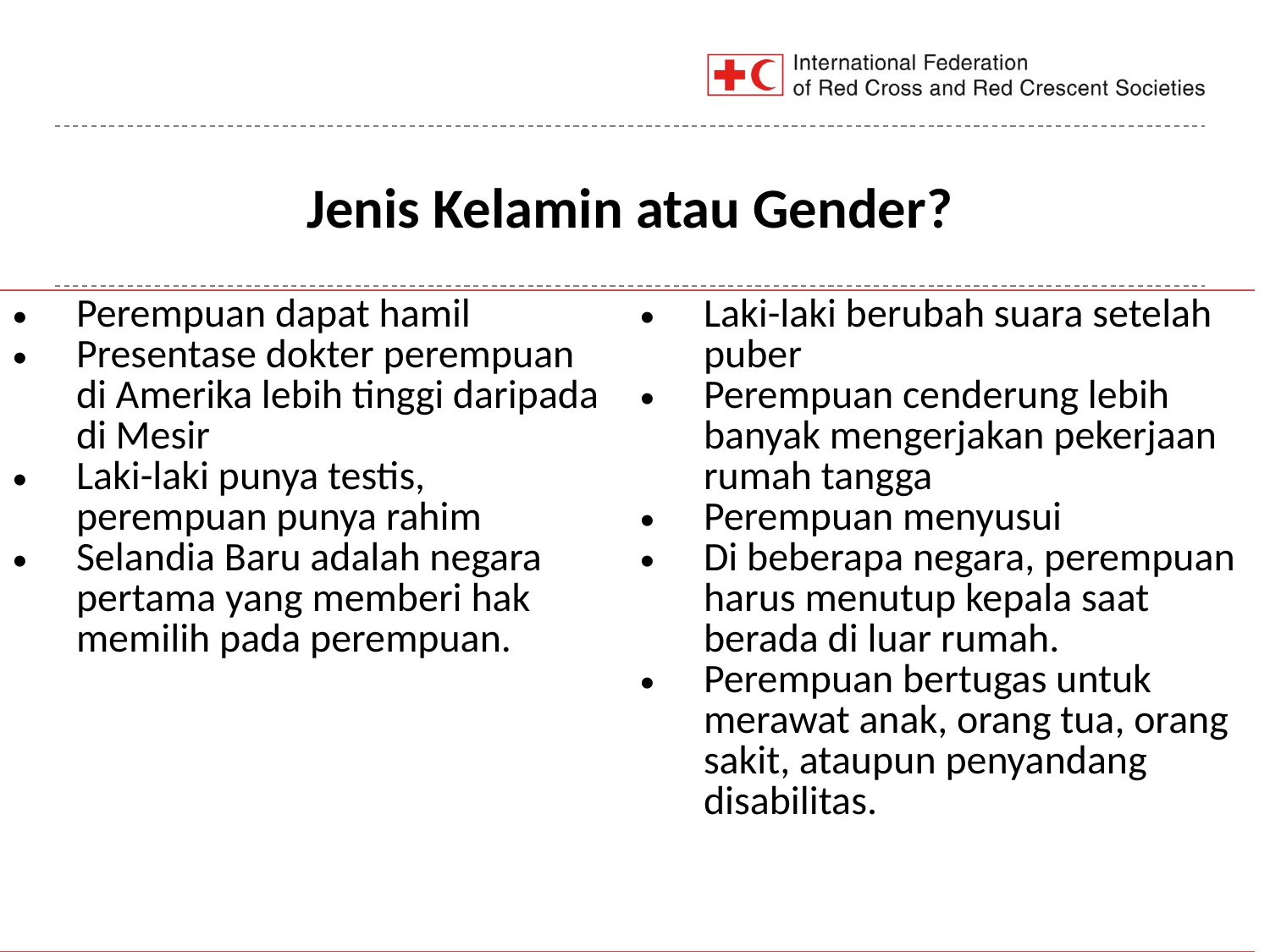

# Jenis Kelamin atau Gender?
| Perempuan dapat hamil Presentase dokter perempuan di Amerika lebih tinggi daripada di Mesir Laki-laki punya testis, perempuan punya rahim Selandia Baru adalah negara pertama yang memberi hak memilih pada perempuan. | Laki-laki berubah suara setelah puber Perempuan cenderung lebih banyak mengerjakan pekerjaan rumah tangga Perempuan menyusui Di beberapa negara, perempuan harus menutup kepala saat berada di luar rumah. Perempuan bertugas untuk merawat anak, orang tua, orang sakit, ataupun penyandang disabilitas. |
| --- | --- |